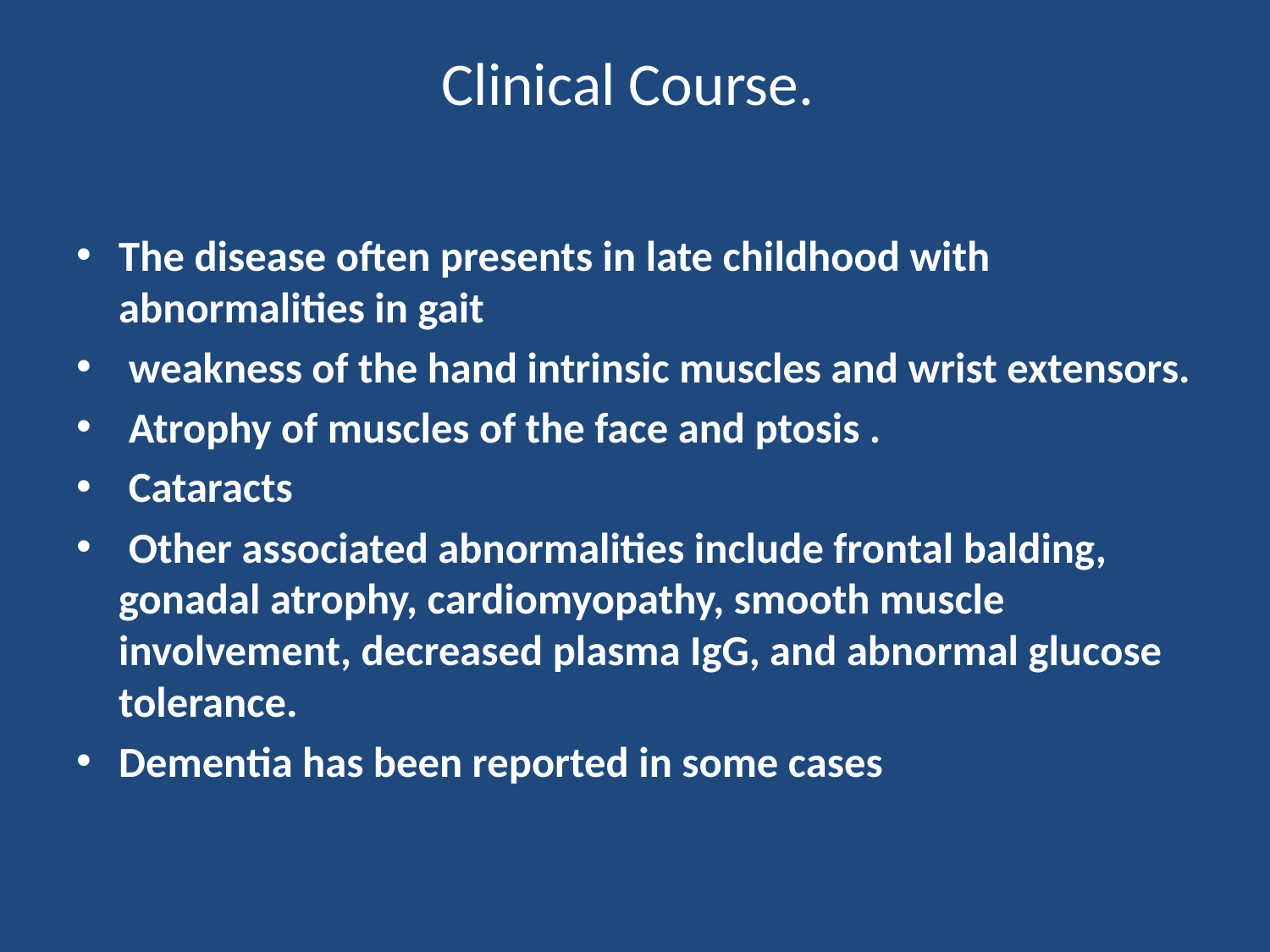

# Clinical Course.
The disease often presents in late childhood with abnormalities in gait
 weakness of the hand intrinsic muscles and wrist extensors.
 Atrophy of muscles of the face and ptosis .
 Cataracts
 Other associated abnormalities include frontal balding, gonadal atrophy, cardiomyopathy, smooth muscle involvement, decreased plasma IgG, and abnormal glucose tolerance.
Dementia has been reported in some cases